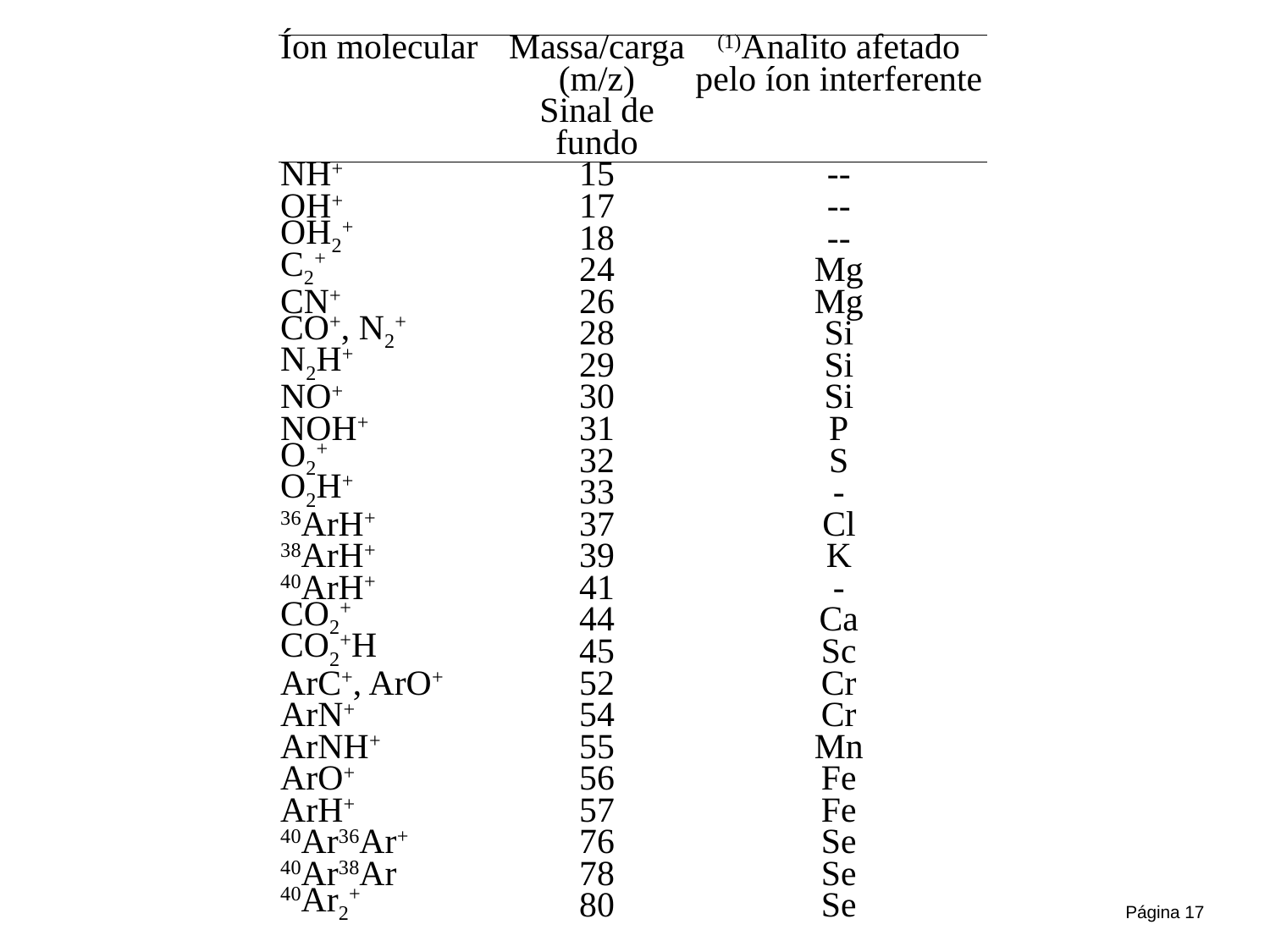

| Íon molecular | Massa/carga (m/z) | (1)Analito afetado pelo íon interferente |
| --- | --- | --- |
|  | Sinal de fundo |  |
| NH+ | 15 | -- |
| OH+ | 17 | -- |
| OH2+ | 18 | -- |
| C2+ | 24 | Mg |
| CN+ | 26 | Mg |
| CO+, N2+ | 28 | Si |
| N2H+ | 29 | Si |
| NO+ | 30 | Si |
| NOH+ | 31 | P |
| O2+ | 32 | S |
| O2H+ | 33 | - |
| 36ArH+ | 37 | Cl |
| 38ArH+ | 39 | K |
| 40ArH+ | 41 | - |
| CO2+ | 44 | Ca |
| CO2+H | 45 | Sc |
| ArC+, ArO+ | 52 | Cr |
| ArN+ | 54 | Cr |
| ArNH+ | 55 | Mn |
| ArO+ | 56 | Fe |
| ArH+ | 57 | Fe |
| 40Ar36Ar+ | 76 | Se |
| 40Ar38Ar | 78 | Se |
| 40Ar2+ | 80 | Se |
Página 17